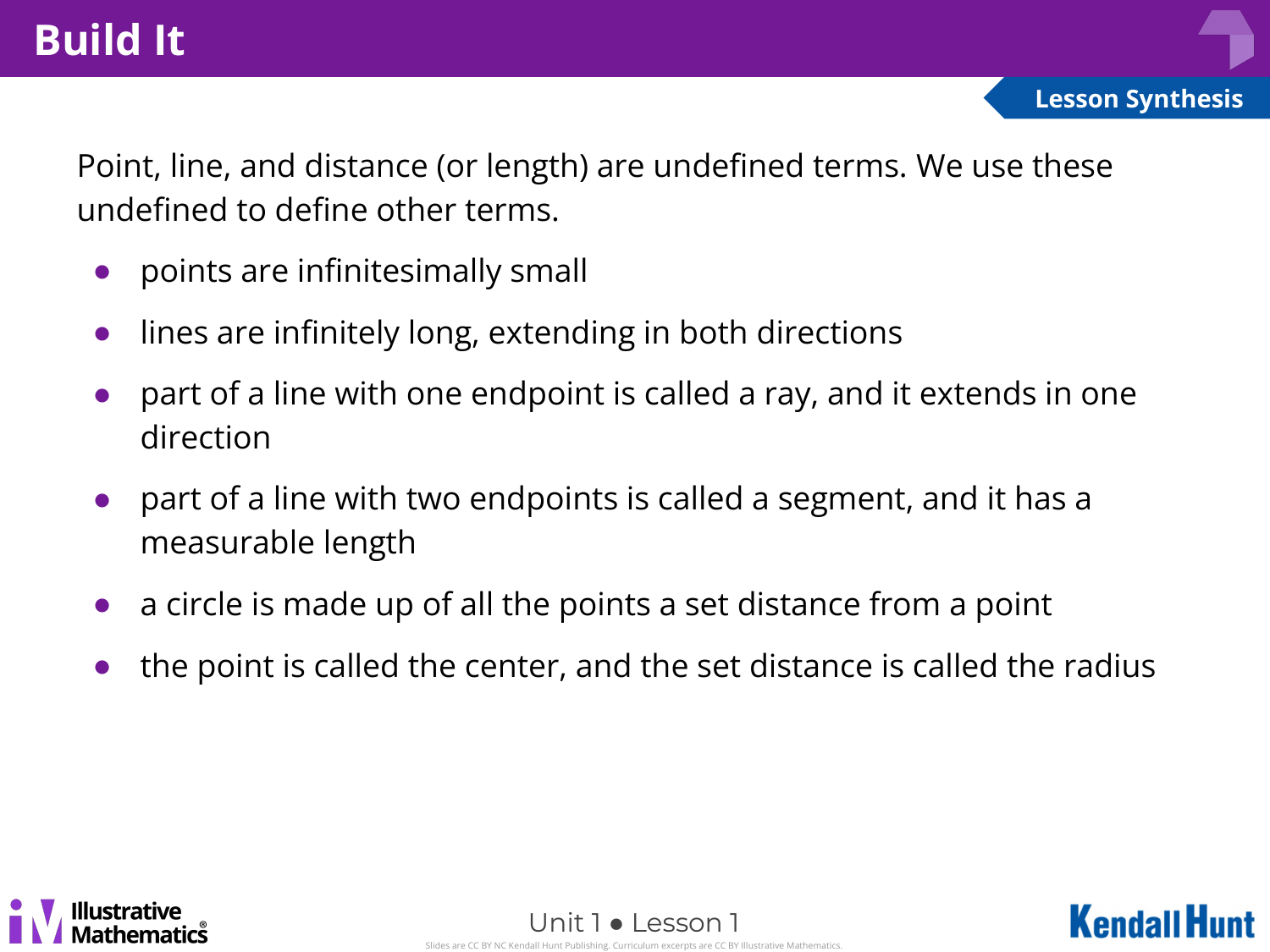

# Build It
Point, line, and distance (or length) are undefined terms. We use these undefined to define other terms.
points are infinitesimally small
lines are infinitely long, extending in both directions
part of a line with one endpoint is called a ray, and it extends in one direction
part of a line with two endpoints is called a segment, and it has a measurable length
a circle is made up of all the points a set distance from a point
the point is called the center, and the set distance is called the radius
Unit 1 ● Lesson 1